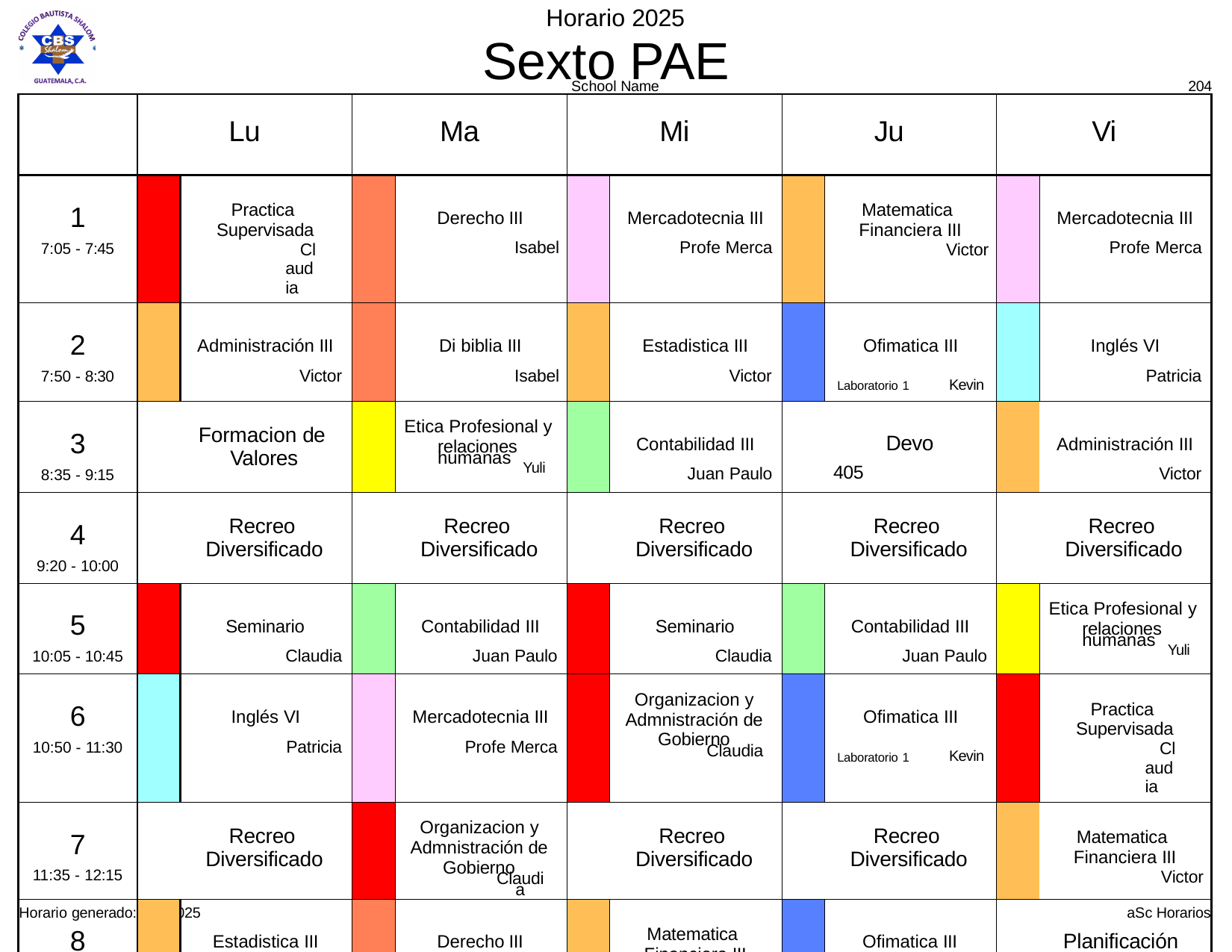

Horario 2025
# Sexto PAE
School Name
204
|  | Lu |  | Ma |  | Mi |  | Ju |  | Vi |  |
| --- | --- | --- | --- | --- | --- | --- | --- | --- | --- | --- |
| 1 7:05 - 7:45 |  | Practica Supervisada Claudia |  | Derecho III Isabel |  | Mercadotecnia III Profe Merca |  | Matematica Financiera III Victor |  | Mercadotecnia III Profe Merca |
| 2 7:50 - 8:30 |  | Administración III Victor |  | Di biblia III Isabel |  | Estadistica III Victor |  | Ofimatica III Laboratorio 1 Kevin |  | Inglés VI Patricia |
| 3 8:35 - 9:15 | Formacion de Valores |  |  | Etica Profesional y relaciones humanas Yuli |  | Contabilidad III Juan Paulo | Devo 405 |  |  | Administración III Victor |
| 4 9:20 - 10:00 | Recreo Diversificado |  | Recreo Diversificado |  | Recreo Diversificado |  | Recreo Diversificado |  | Recreo Diversificado |  |
| 5 10:05 - 10:45 |  | Seminario Claudia |  | Contabilidad III Juan Paulo |  | Seminario Claudia |  | Contabilidad III Juan Paulo |  | Etica Profesional y relaciones humanas Yuli |
| 6 10:50 - 11:30 |  | Inglés VI Patricia |  | Mercadotecnia III Profe Merca |  | Organizacion y Admnistración de Gobierno Claudia |  | Ofimatica III Laboratorio 1 Kevin |  | Practica Supervisada Claudia |
| 7 11:35 - 12:15 | Recreo Diversificado |  |  | Organizacion y Admnistración de Gobierno Claudia | Recreo Diversificado |  | Recreo Diversificado |  |  | Matematica Financiera III Victor |
| 8 12:20 - 12:50 |  | Estadistica III Victor |  | Derecho III Isabel |  | Matematica Financiera III Victor |  | Ofimatica III Kevin | Planificación |  |
Horario generado:22/1/2025
aSc Horarios